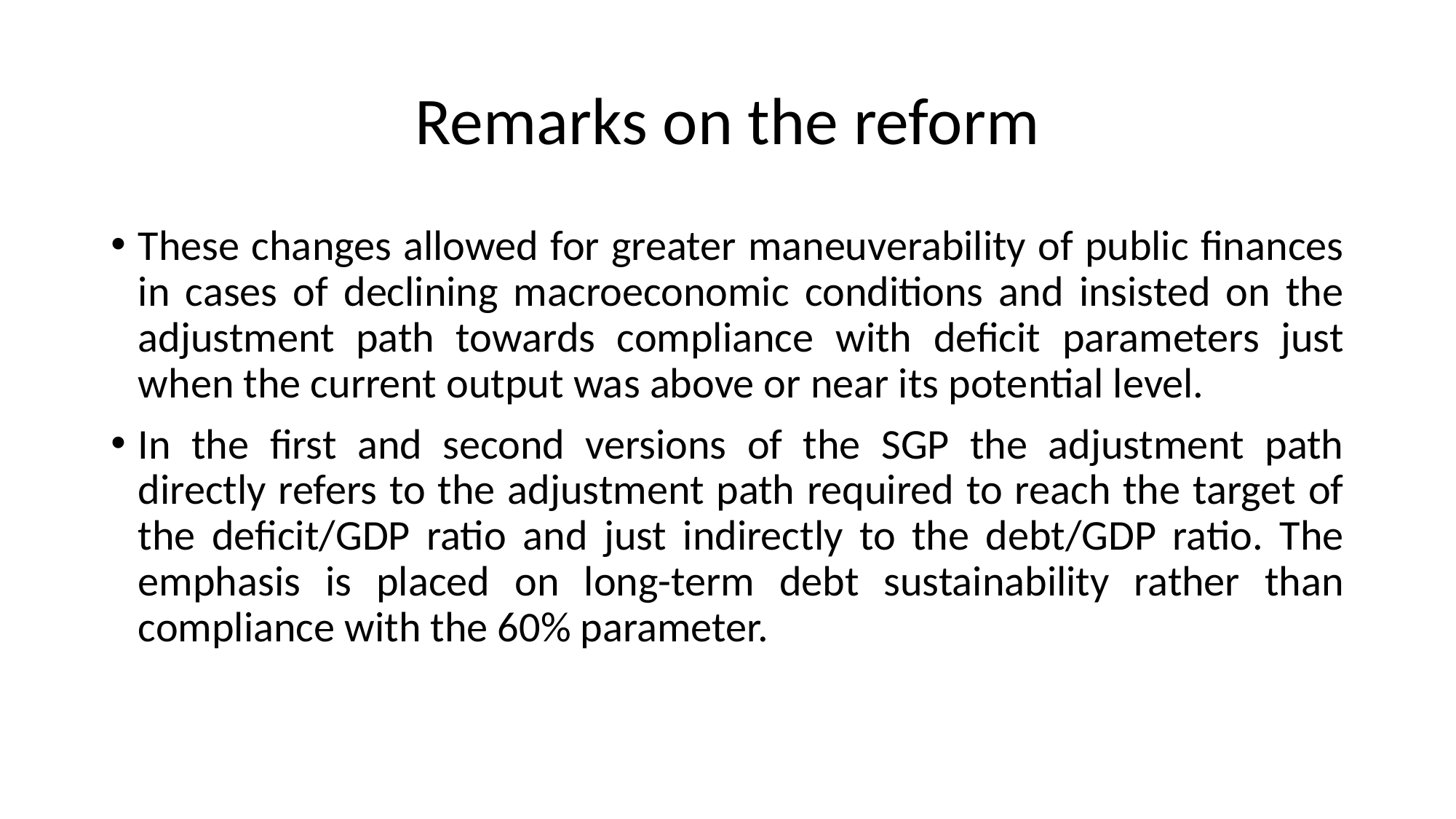

# Remarks on the reform
These changes allowed for greater maneuverability of public finances in cases of declining macroeconomic conditions and insisted on the adjustment path towards compliance with deficit parameters just when the current output was above or near its potential level.
In the first and second versions of the SGP the adjustment path directly refers to the adjustment path required to reach the target of the deficit/GDP ratio and just indirectly to the debt/GDP ratio. The emphasis is placed on long-term debt sustainability rather than compliance with the 60% parameter.